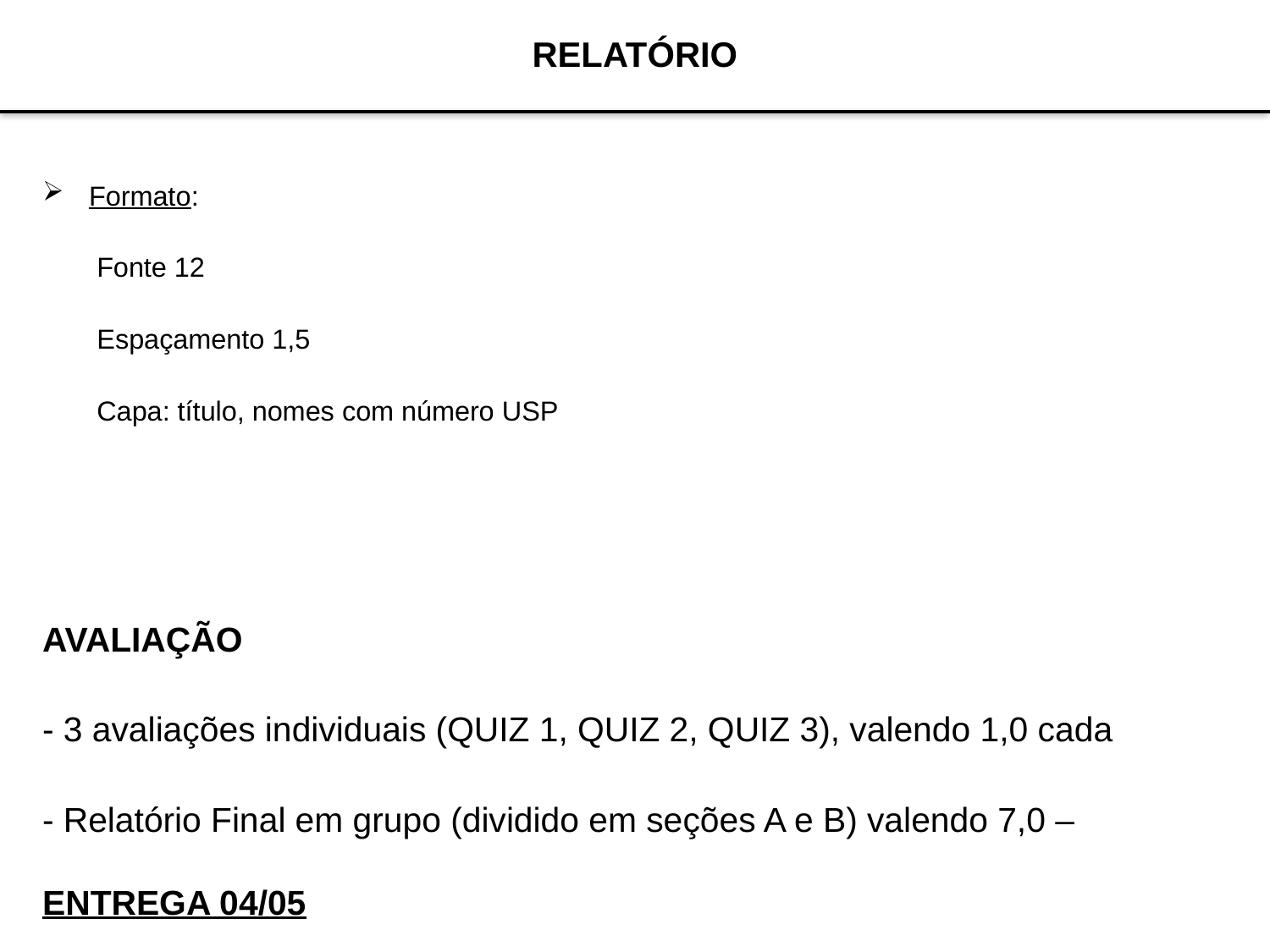

# RELATÓRIO
Formato:
Fonte 12
Espaçamento 1,5
Capa: título, nomes com número USP

AVALIAÇÃO
- 3 avaliações individuais (QUIZ 1, QUIZ 2, QUIZ 3), valendo 1,0 cada
- Relatório Final em grupo (dividido em seções A e B) valendo 7,0 – ENTREGA 04/05